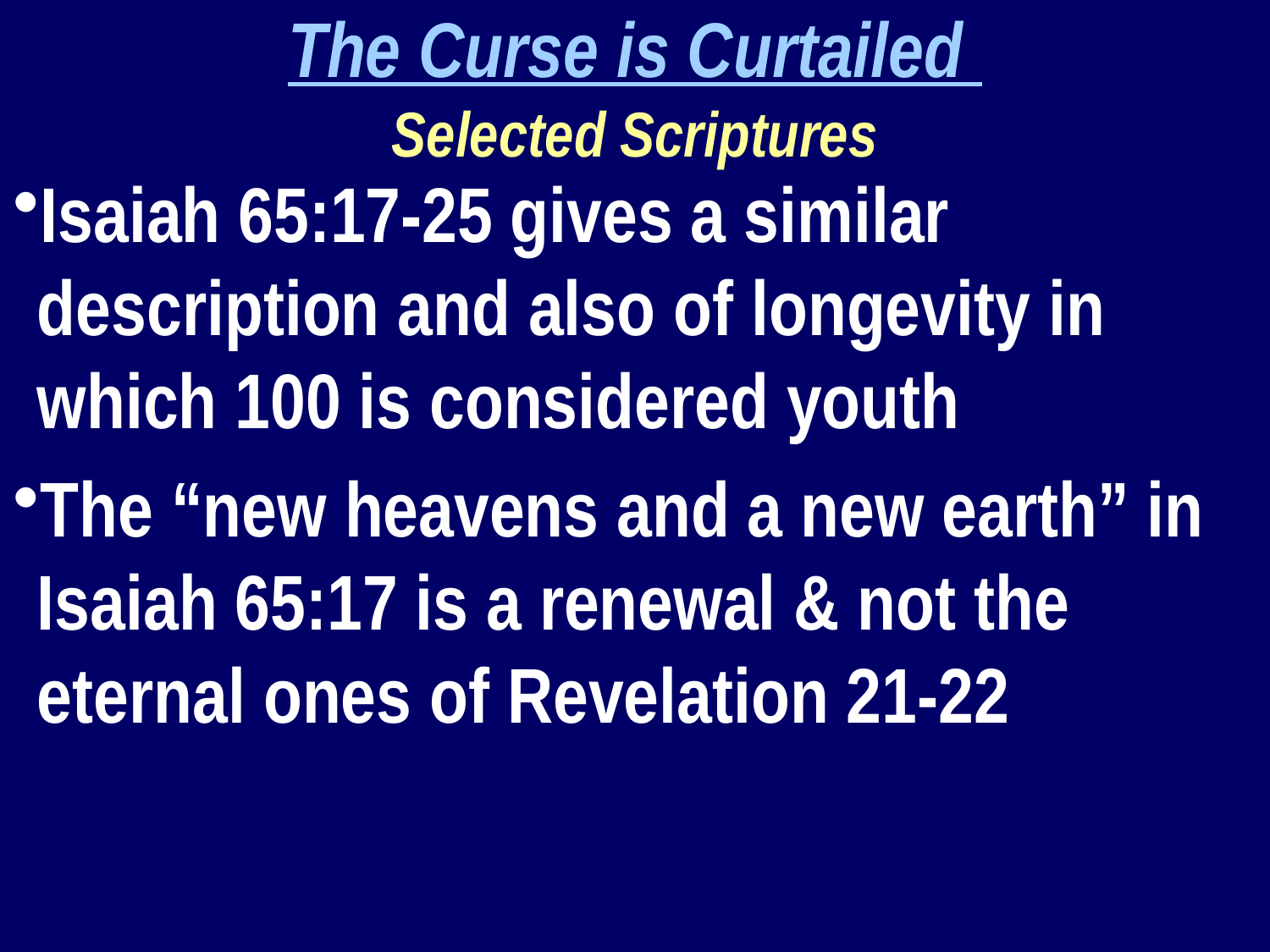

The Curse is Curtailed
Selected Scriptures
Isaiah 65:17-25 gives a similar description and also of longevity in which 100 is considered youth
The “new heavens and a new earth” in Isaiah 65:17 is a renewal & not the eternal ones of Revelation 21-22